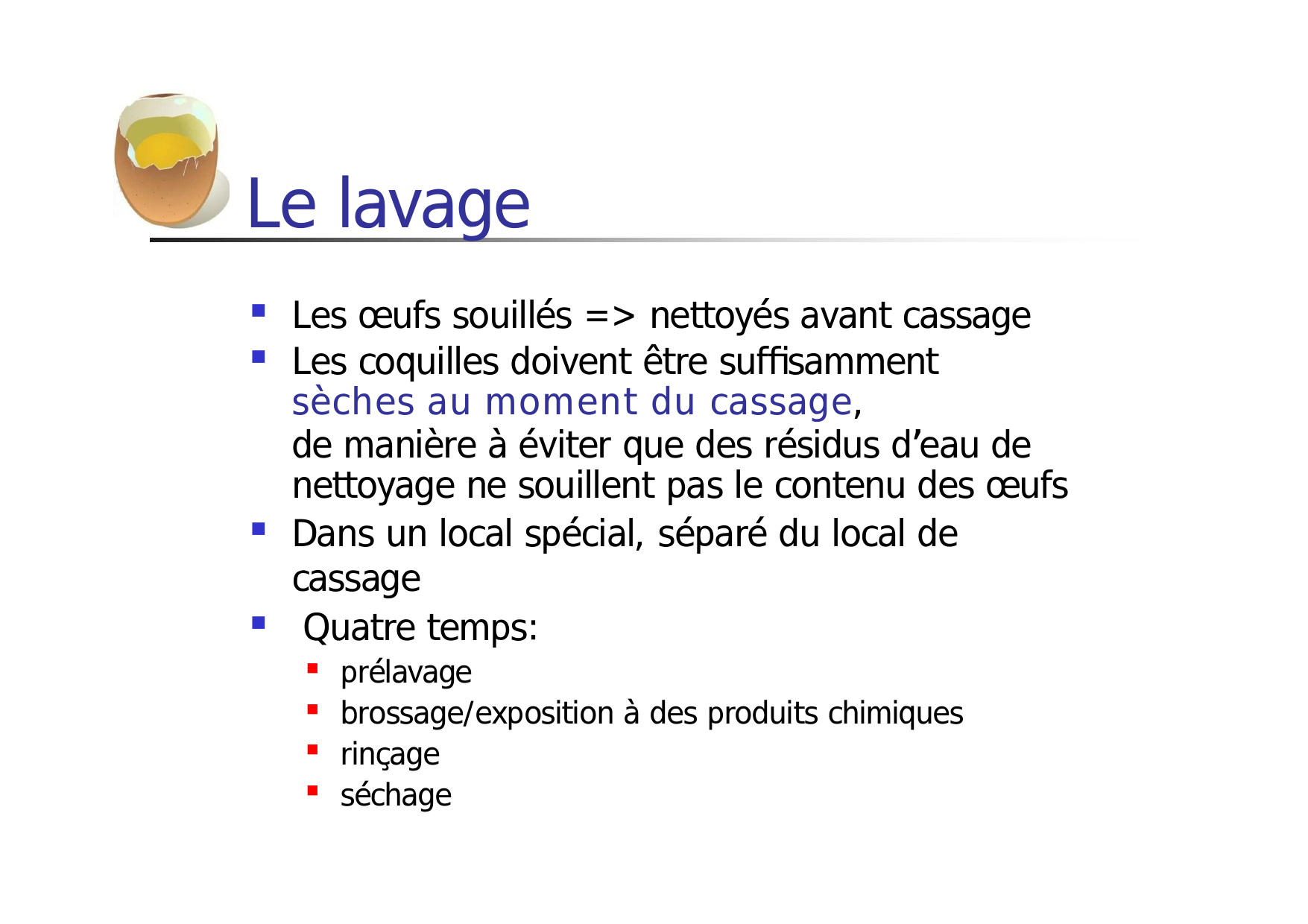

# Le lavage
Les œufs souillés => nettoyés avant cassage
Les coquilles doivent être suffisamment
sèches au moment du cassage,
de manière à éviter que des résidus d’eau de nettoyage ne souillent pas le contenu des œufs
Dans un local spécial, séparé du local de cassage
Quatre temps:
prélavage
brossage/exposition à des produits chimiques
rinçage
séchage